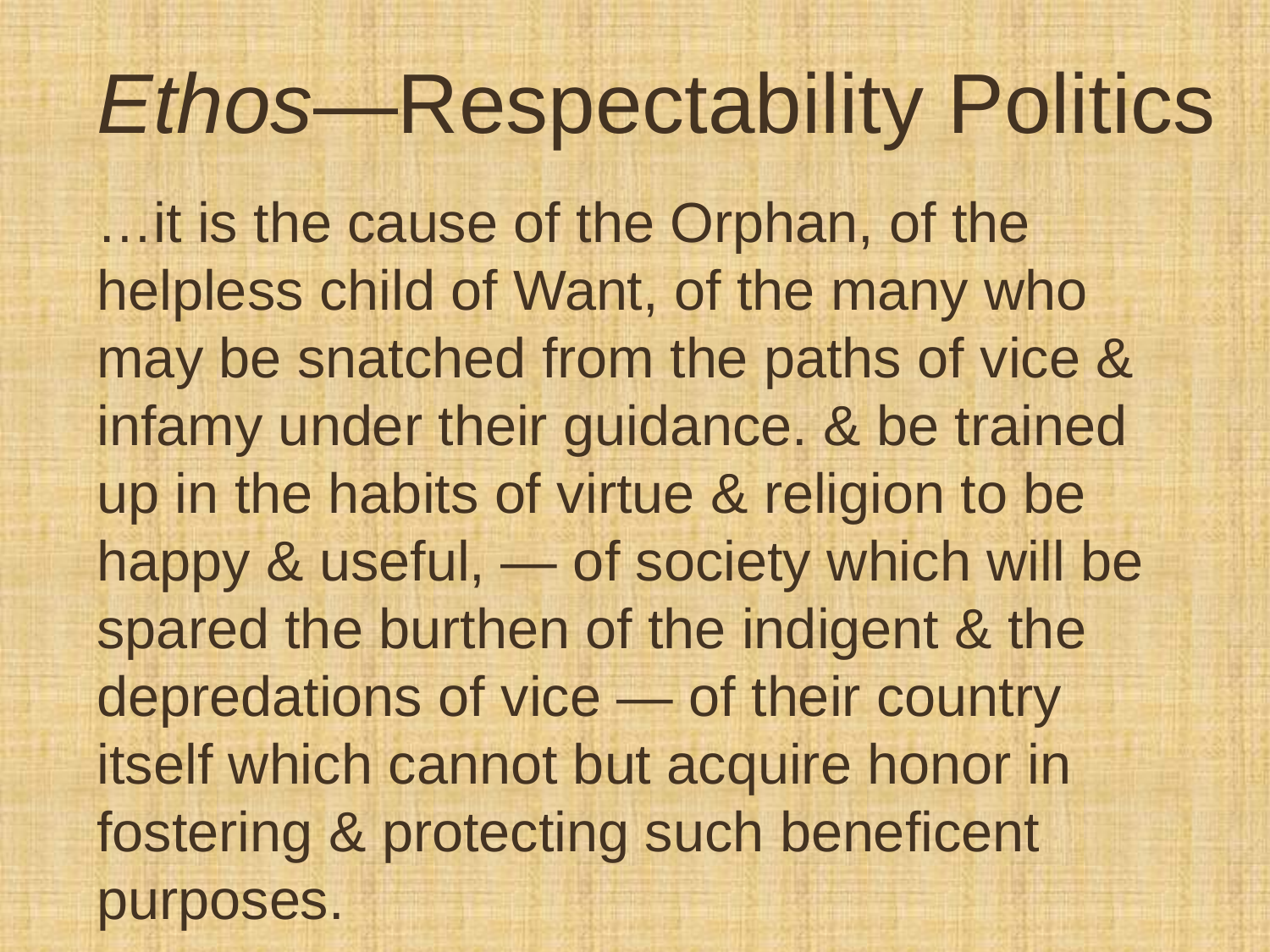

Ethos—Respectability Politics
…it is the cause of the Orphan, of the helpless child of Want, of the many who may be snatched from the paths of vice & infamy under their guidance. & be trained up in the habits of virtue & religion to be happy & useful, — of society which will be spared the burthen of the indigent & the depredations of vice — of their country itself which cannot but acquire honor in fostering & protecting such beneficent purposes.